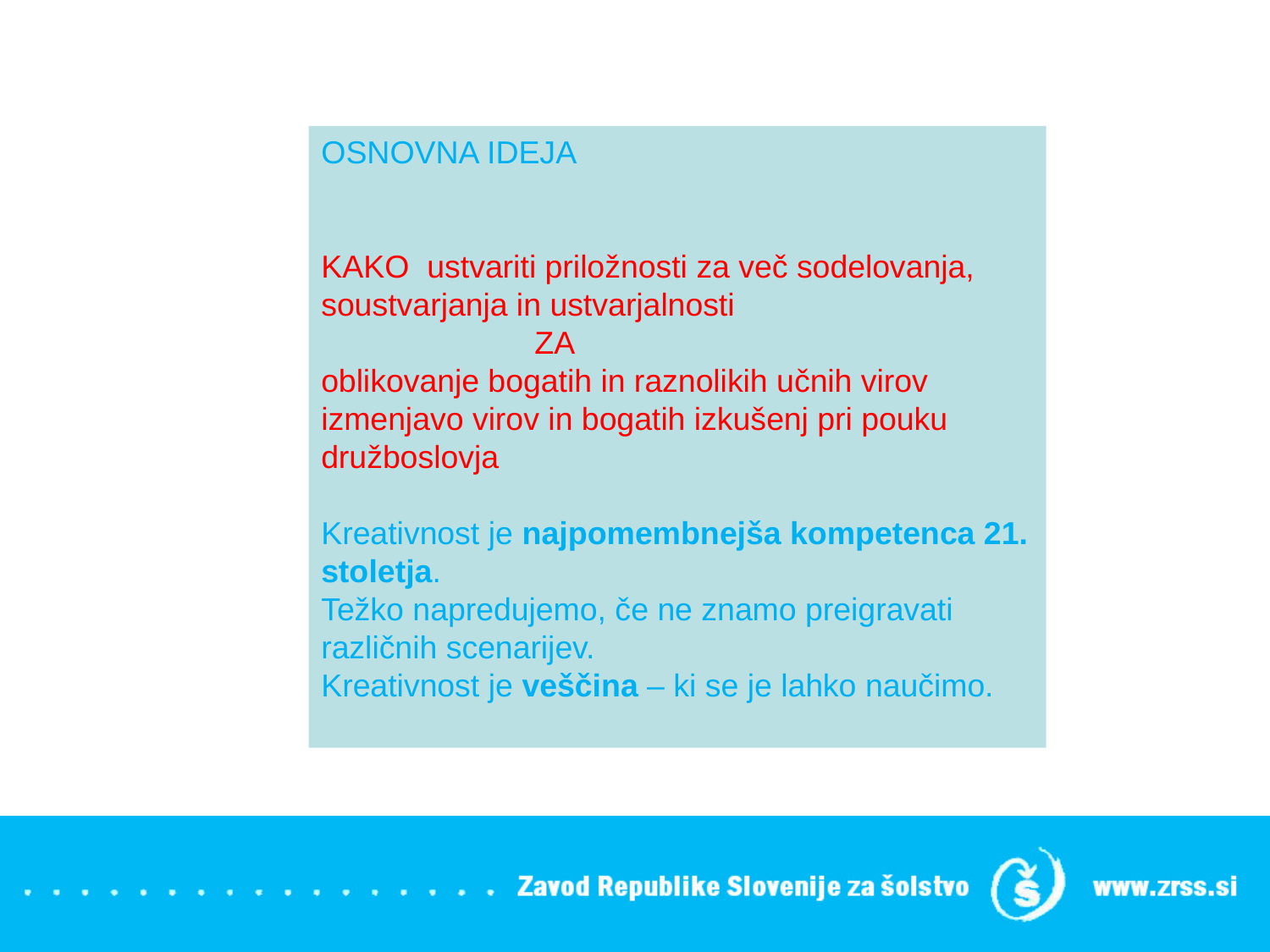

OSNOVNA IDEJA

KAKO  ustvariti priložnosti za več sodelovanja, soustvarjanja in ustvarjalnosti
                        ZA
oblikovanje bogatih in raznolikih učnih virov
izmenjavo virov in bogatih izkušenj pri pouku družboslovja

Kreativnost je najpomembnejša kompetenca 21. stoletja.
Težko napredujemo, če ne znamo preigravati različnih scenarijev.
Kreativnost je veščina – ki se je lahko naučimo.